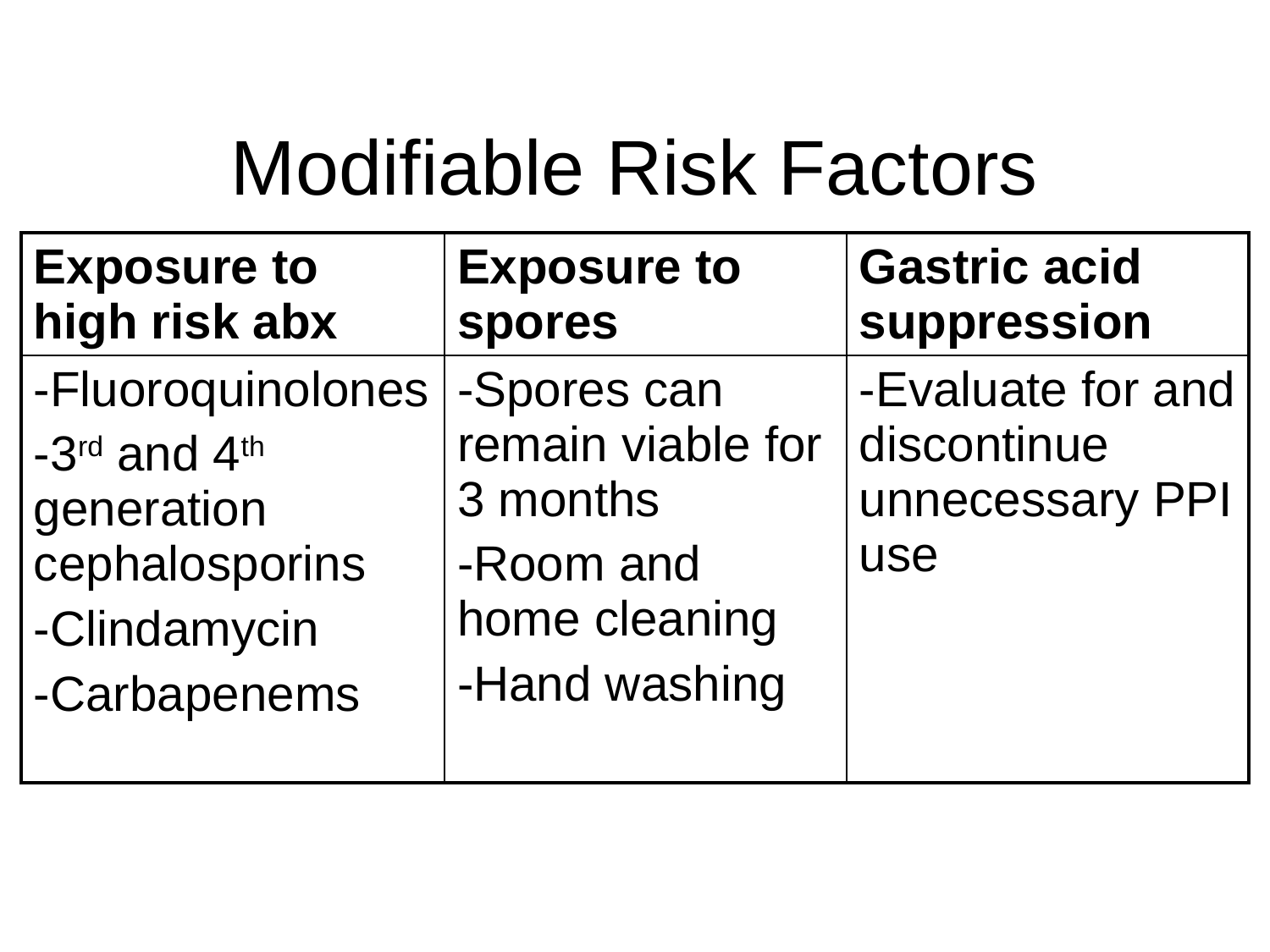

# Modifiable Risk Factors
| Exposure to high risk abx | Exposure to spores | Gastric acid suppression |
| --- | --- | --- |
| -Fluoroquinolones -3rd and 4th generation cephalosporins -Clindamycin -Carbapenems | -Spores can remain viable for 3 months -Room and home cleaning -Hand washing | -Evaluate for and discontinue unnecessary PPI use |